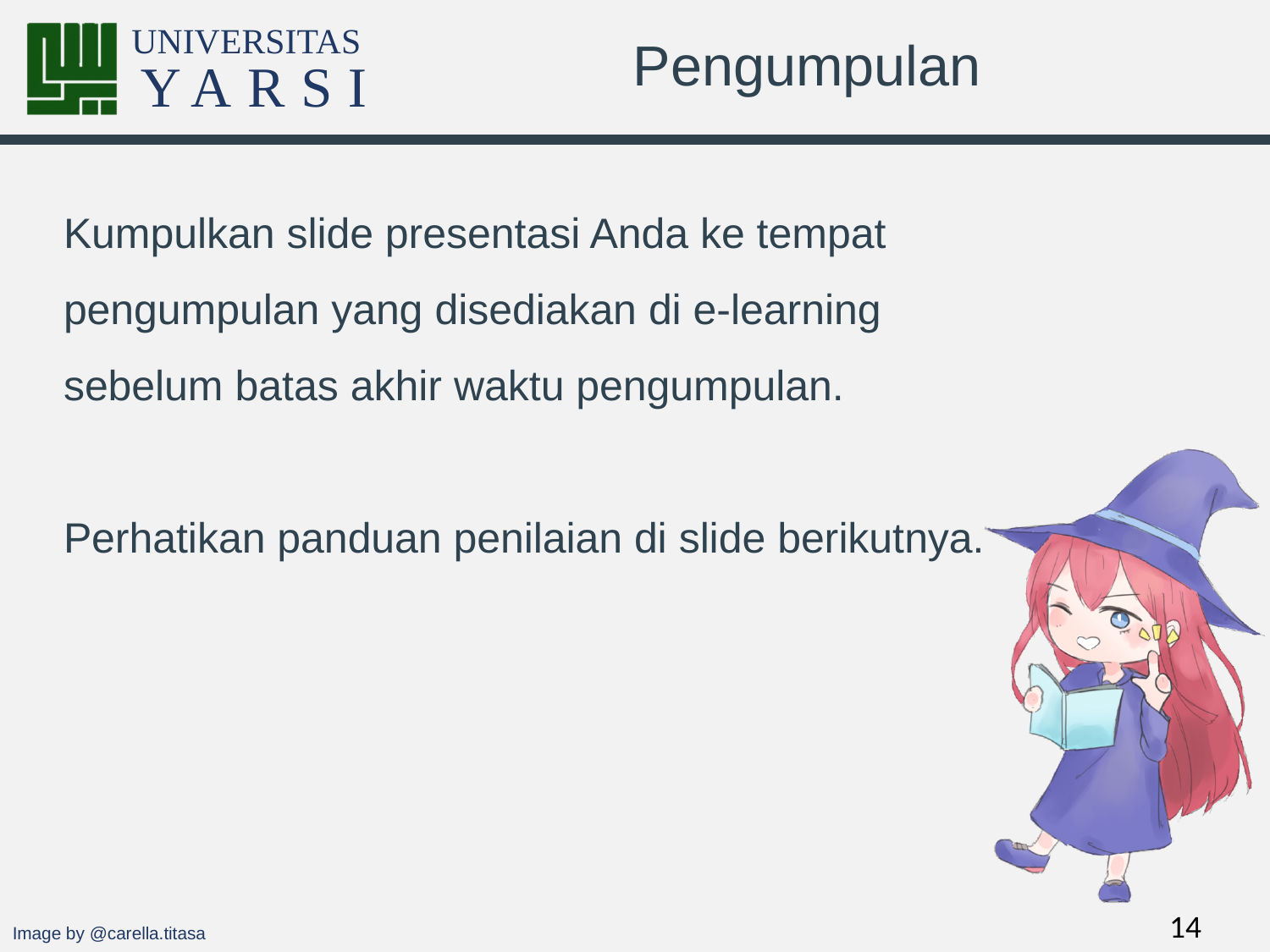

# Pengumpulan
Kumpulkan slide presentasi Anda ke tempat pengumpulan yang disediakan di e-learning sebelum batas akhir waktu pengumpulan.

Perhatikan panduan penilaian di slide berikutnya.